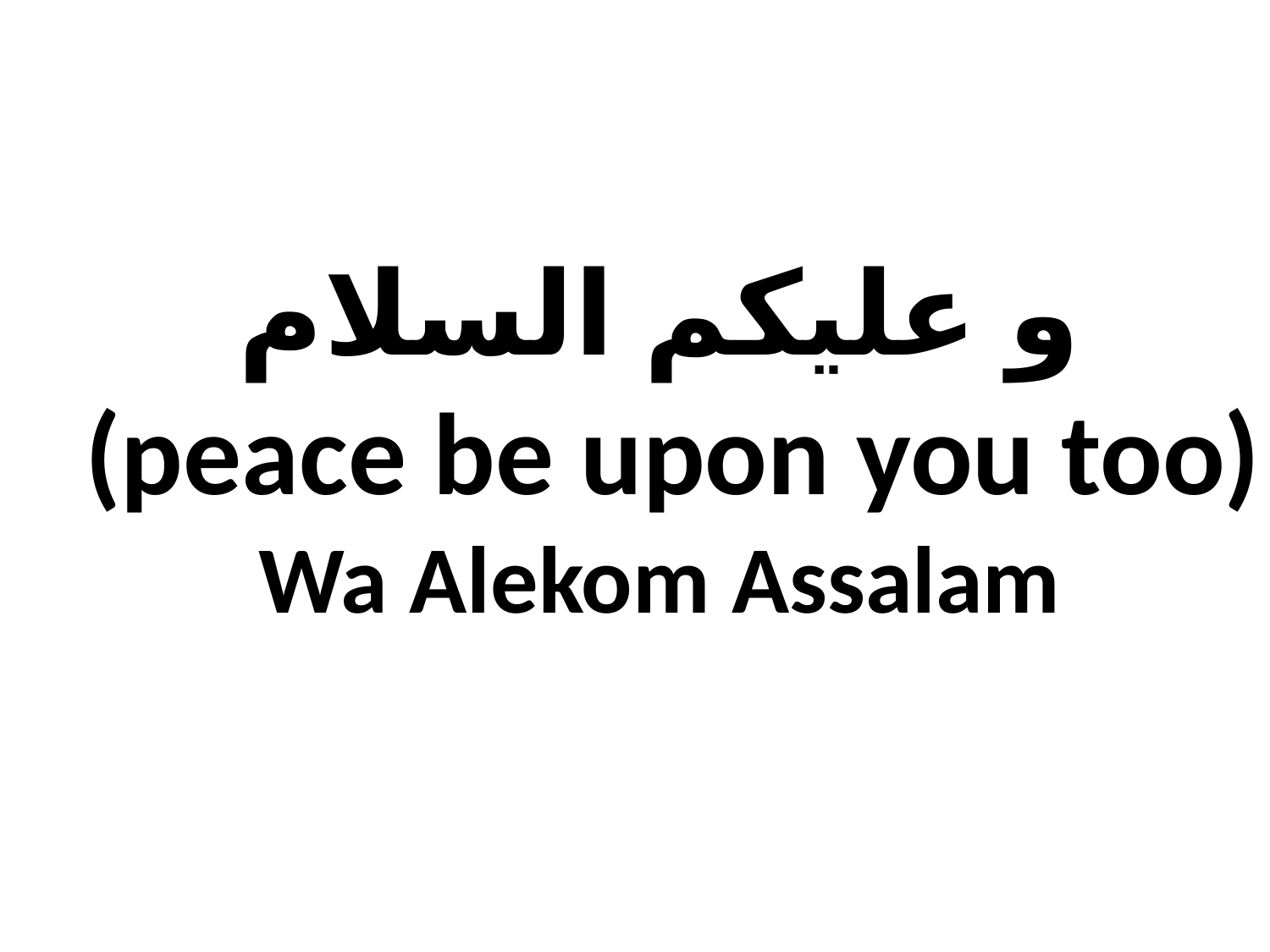

و عليكم السلام
 (peace be upon you too)
Wa Alekom Assalam